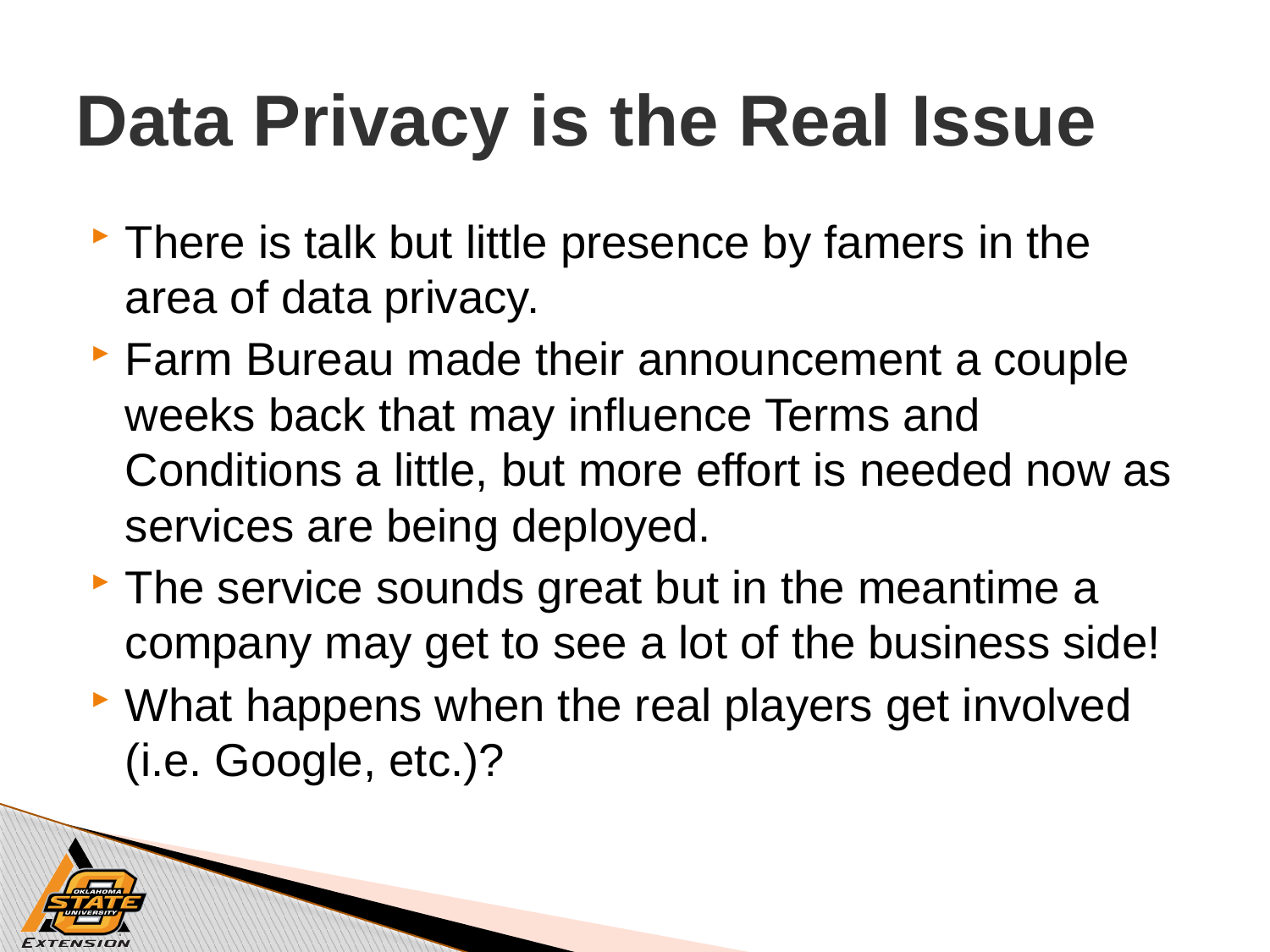

# Data Privacy is the Real Issue
There is talk but little presence by famers in the area of data privacy.
Farm Bureau made their announcement a couple weeks back that may influence Terms and Conditions a little, but more effort is needed now as services are being deployed.
The service sounds great but in the meantime a company may get to see a lot of the business side!
What happens when the real players get involved (i.e. Google, etc.)?